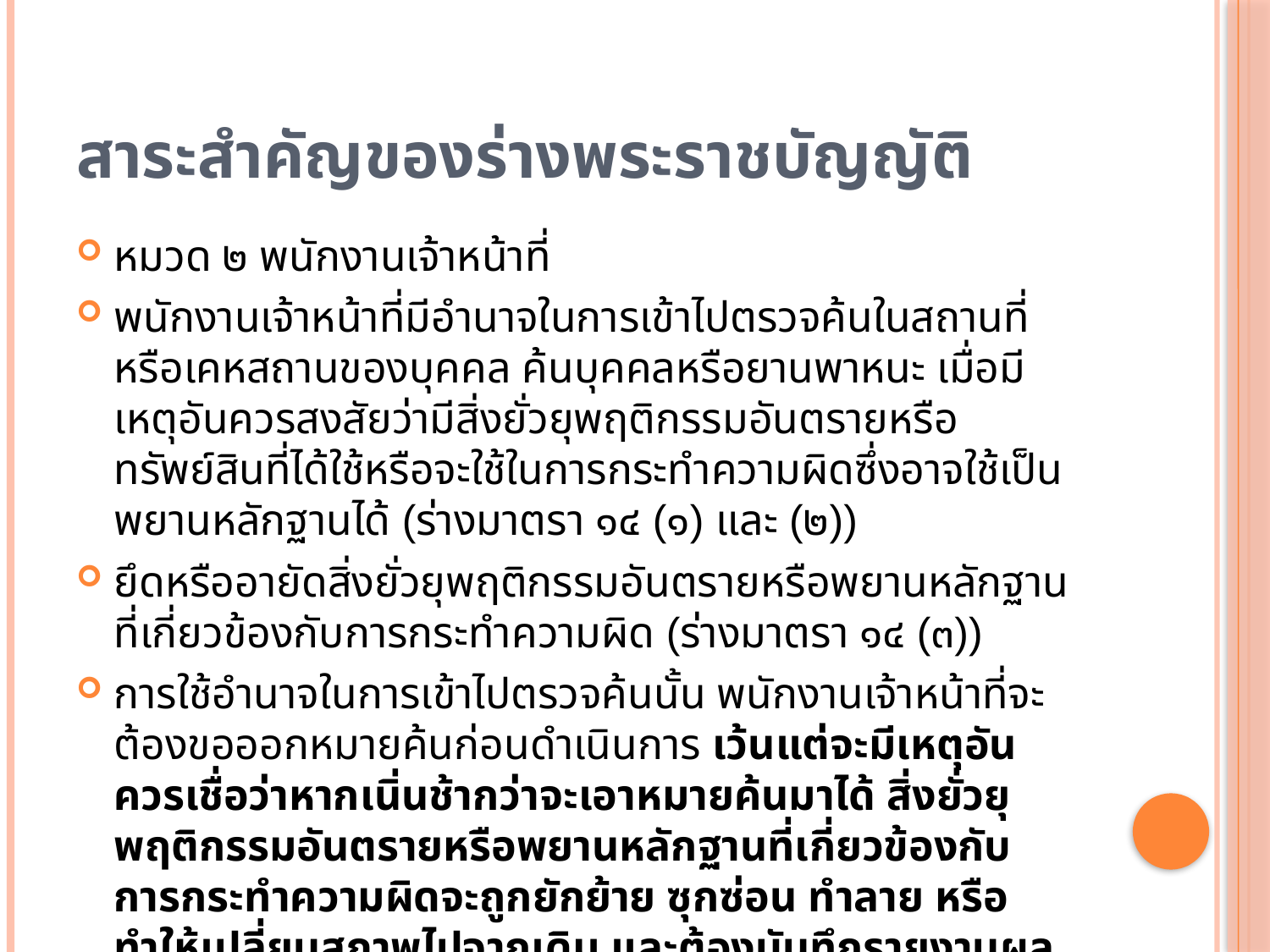

# สาระสำคัญของร่างพระราชบัญญัติ
หมวด ๒ พนักงานเจ้าหน้าที่
พนักงานเจ้าหน้าที่มีอำนาจในการเข้าไปตรวจค้นในสถานที่ หรือเคหสถานของบุคคล ค้นบุคคลหรือยานพาหนะ เมื่อมีเหตุอันควรสงสัยว่ามีสิ่งยั่วยุพฤติกรรมอันตรายหรือทรัพย์สินที่ได้ใช้หรือจะใช้ในการกระทำความผิดซึ่งอาจใช้เป็นพยานหลักฐานได้ (ร่างมาตรา ๑๔ (๑) และ (๒))
ยึดหรืออายัดสิ่งยั่วยุพฤติกรรมอันตรายหรือพยานหลักฐานที่เกี่ยวข้องกับการกระทำความผิด (ร่างมาตรา ๑๔ (๓))
การใช้อำนาจในการเข้าไปตรวจค้นนั้น พนักงานเจ้าหน้าที่จะต้องขอออกหมายค้นก่อนดำเนินการ เว้นแต่จะมีเหตุอันควรเชื่อว่าหากเนิ่นช้ากว่าจะเอาหมายค้นมาได้ สิ่งยั่วยุพฤติกรรมอันตรายหรือพยานหลักฐานที่เกี่ยวข้องกับการกระทำความผิดจะถูกยักย้าย ซุกซ่อน ทำลาย หรือทำให้เปลี่ยนสภาพไปจากเดิม และต้องบันทึกรายงานผลต่อศาลที่มีเขตอำนาจภายหลังการดำเนินการดังกล่าว  (ร่างมาตรา ๑๔ วรรค ๒)